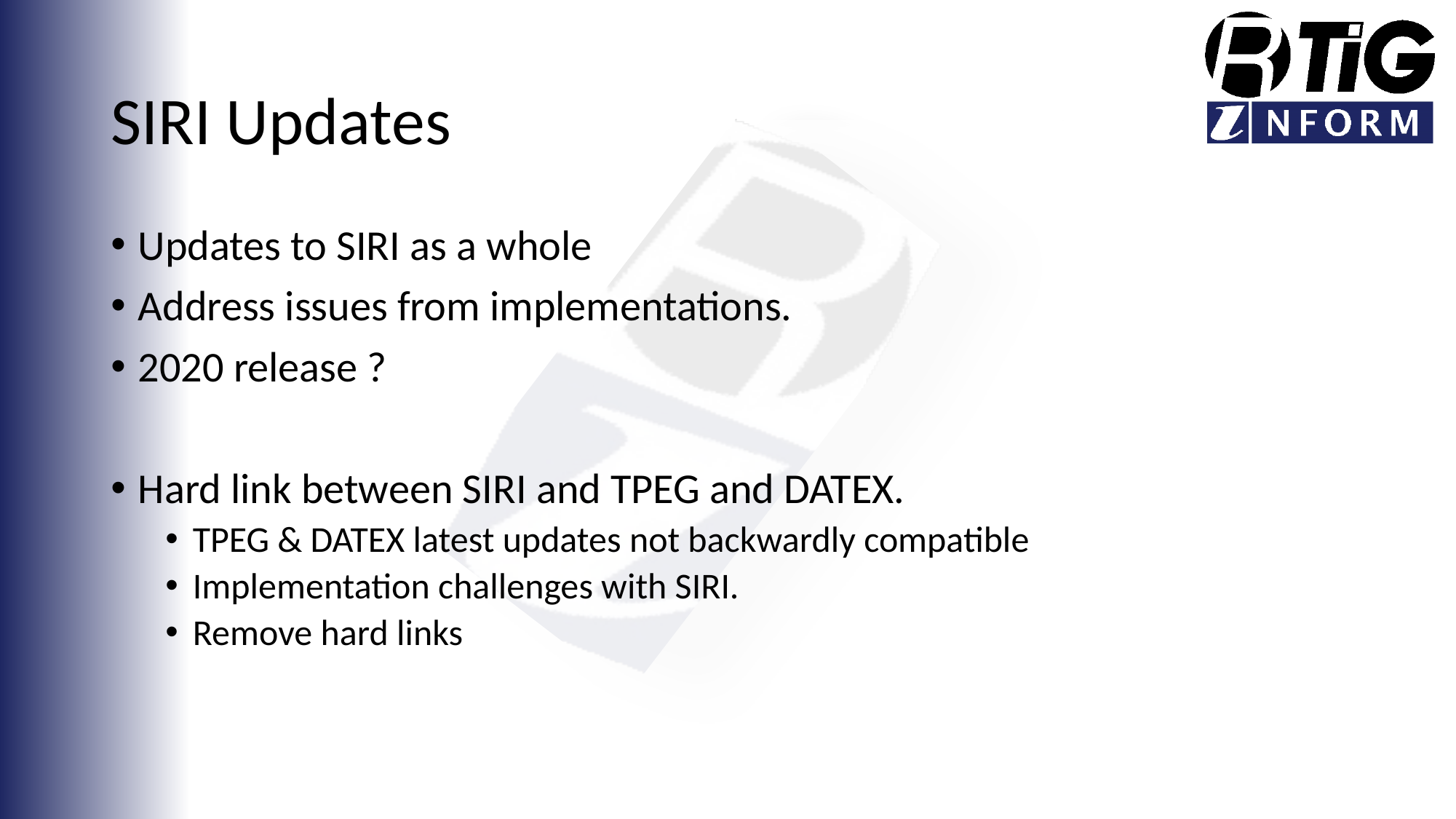

# SIRI Updates
Updates to SIRI as a whole
Address issues from implementations.
2020 release ?

Hard link between SIRI and TPEG and DATEX.
TPEG & DATEX latest updates not backwardly compatible
Implementation challenges with SIRI.
Remove hard links